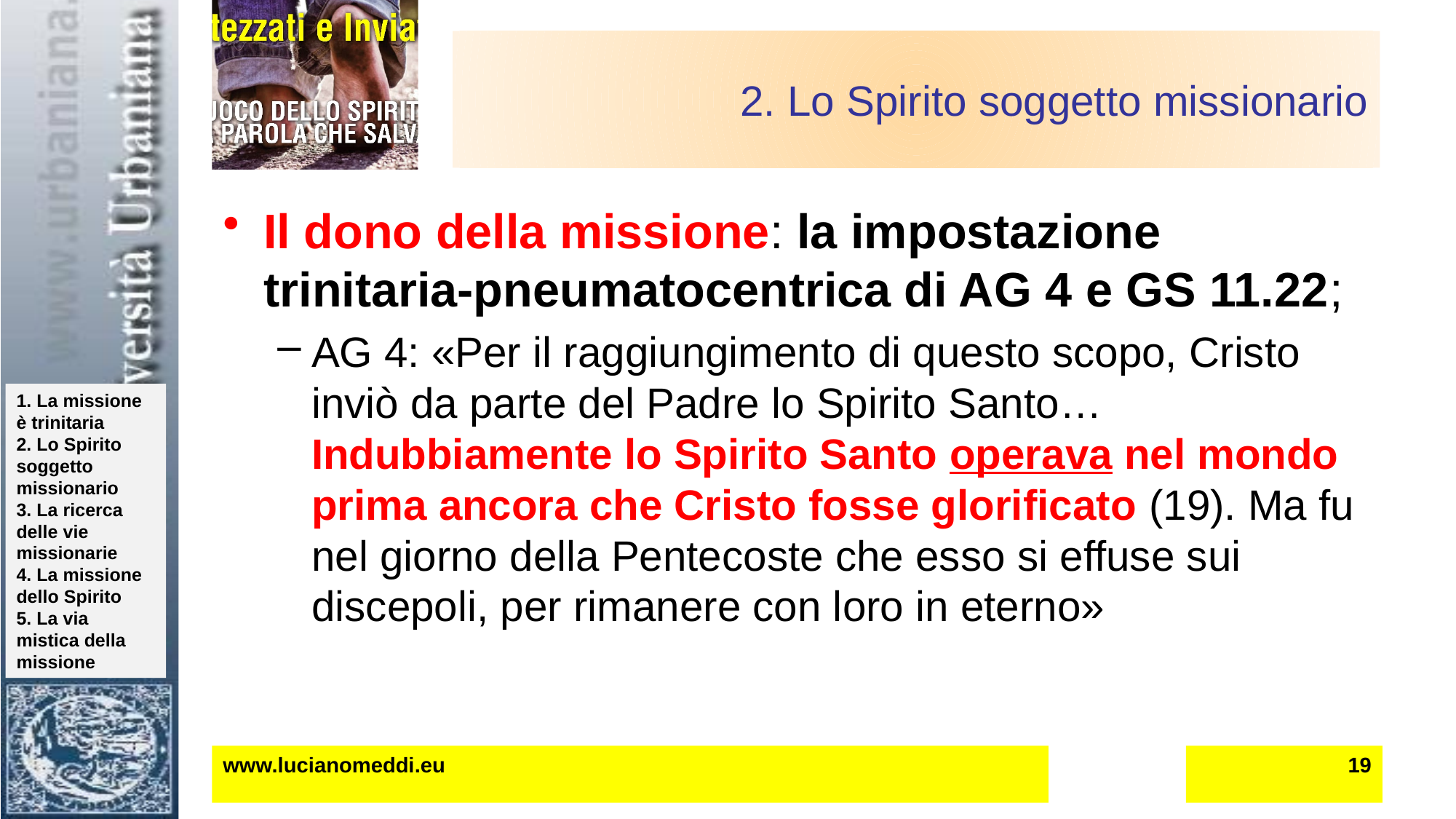

# 2. Lo Spirito soggetto missionario
Il dono della missione: la impostazione trinitaria-pneumatocentrica di AG 4 e GS 11.22;
AG 4: «Per il raggiungimento di questo scopo, Cristo inviò da parte del Padre lo Spirito Santo… Indubbiamente lo Spirito Santo operava nel mondo prima ancora che Cristo fosse glorificato (19). Ma fu nel giorno della Pentecoste che esso si effuse sui discepoli, per rimanere con loro in eterno»
www.lucianomeddi.eu
19